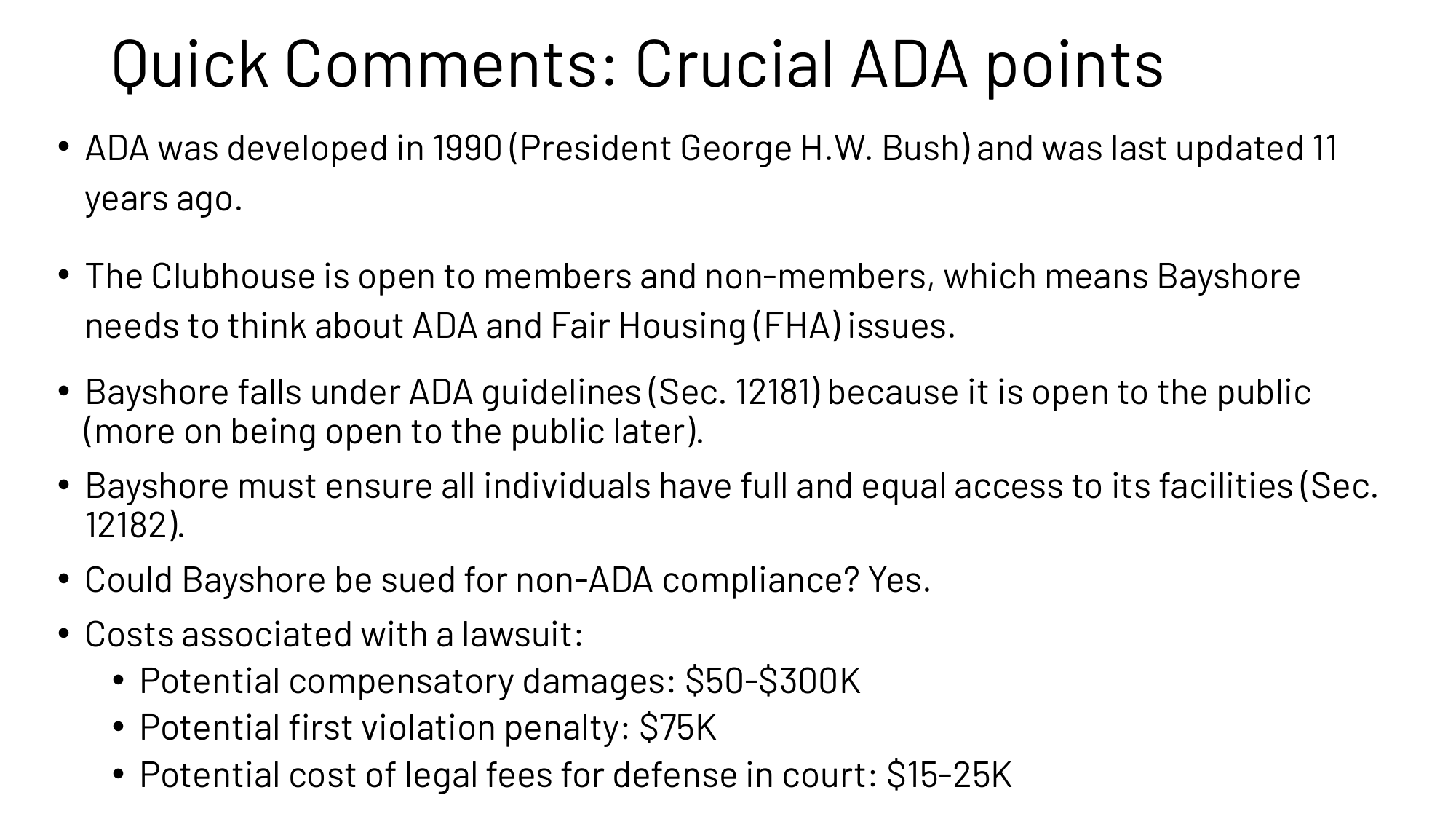

# Quick Comments: Crucial ADA points
ADA was developed in 1990 (President George H.W. Bush) and was last updated 11 years ago.
The Clubhouse is open to members and non-members, which means Bayshore needs to think about ADA and Fair Housing (FHA) issues.
Bayshore falls under ADA guidelines (Sec. 12181) because it is open to the public (more on being open to the public later).
Bayshore must ensure all individuals have full and equal access to its facilities (Sec. 12182).
Could Bayshore be sued for non-ADA compliance? Yes.
Costs associated with a lawsuit:
Potential compensatory damages: $50-$300K
Potential first violation penalty: $75K
Potential cost of legal fees for defense in court: $15-25K